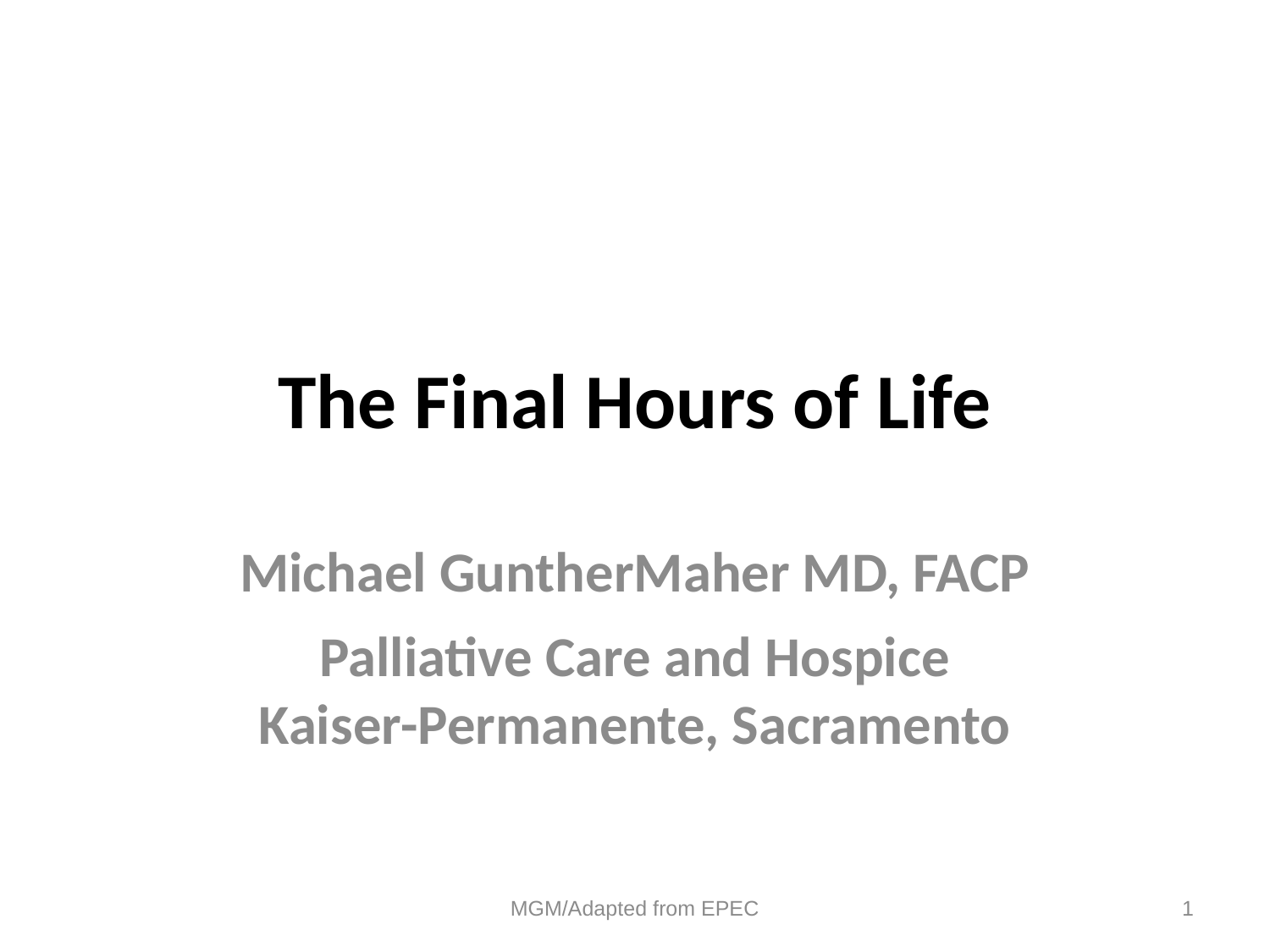

# The Final Hours of Life
Michael GuntherMaher MD, FACP
Palliative Care and Hospice
Kaiser-Permanente, Sacramento
MGM/Adapted from EPEC
1